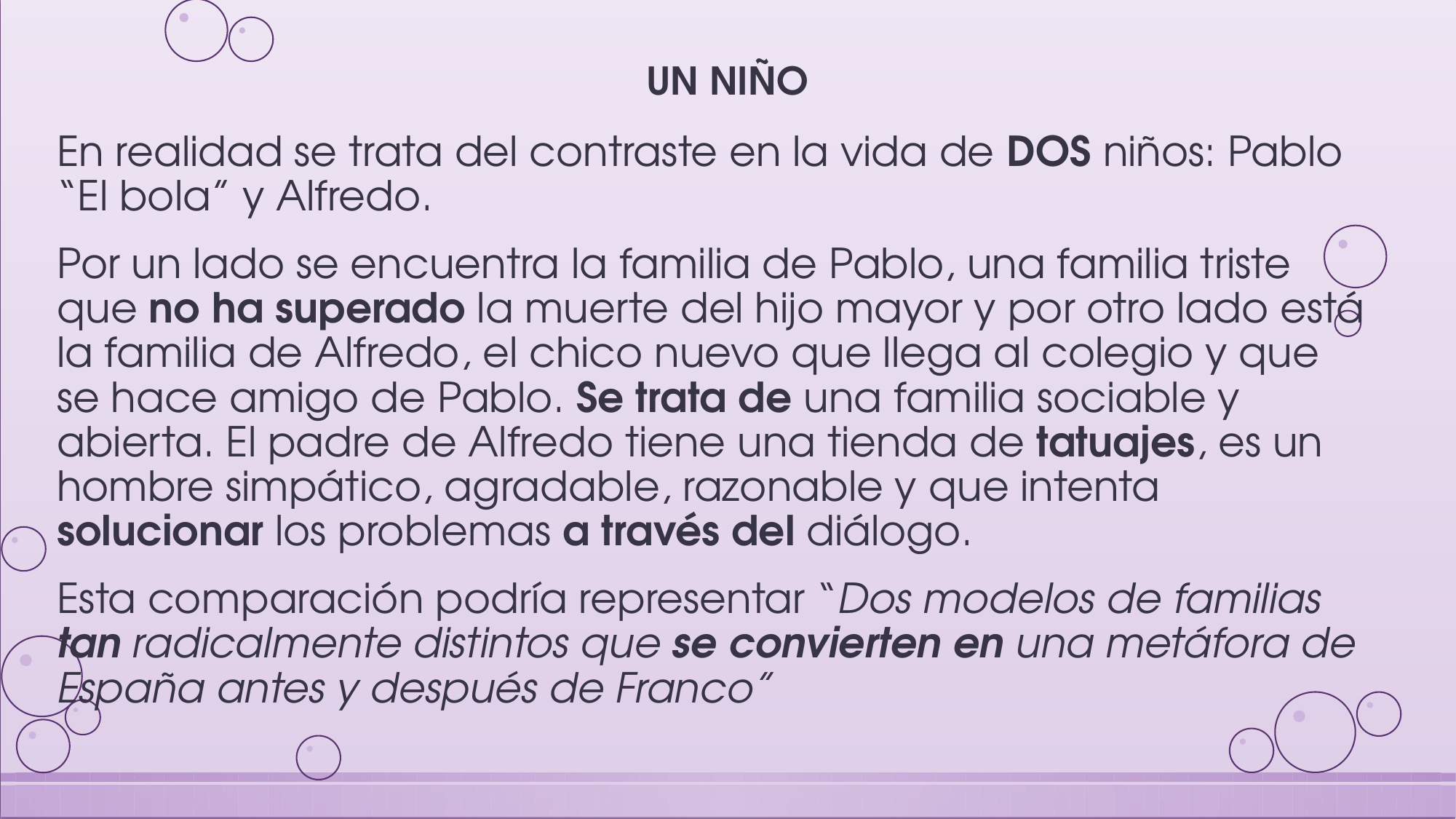

# UN NIÑO
En realidad se trata del contraste en la vida de DOS niños: Pablo “El bola” y Alfredo.
Por un lado se encuentra la familia de Pablo, una familia triste que no ha superado la muerte del hijo mayor y por otro lado está la familia de Alfredo, el chico nuevo que llega al colegio y que se hace amigo de Pablo. Se trata de una familia sociable y abierta. El padre de Alfredo tiene una tienda de tatuajes, es un hombre simpático, agradable, razonable y que intenta solucionar los problemas a través del diálogo.
Esta comparación podría representar “Dos modelos de familias tan radicalmente distintos que se convierten en una metáfora de España antes y después de Franco”